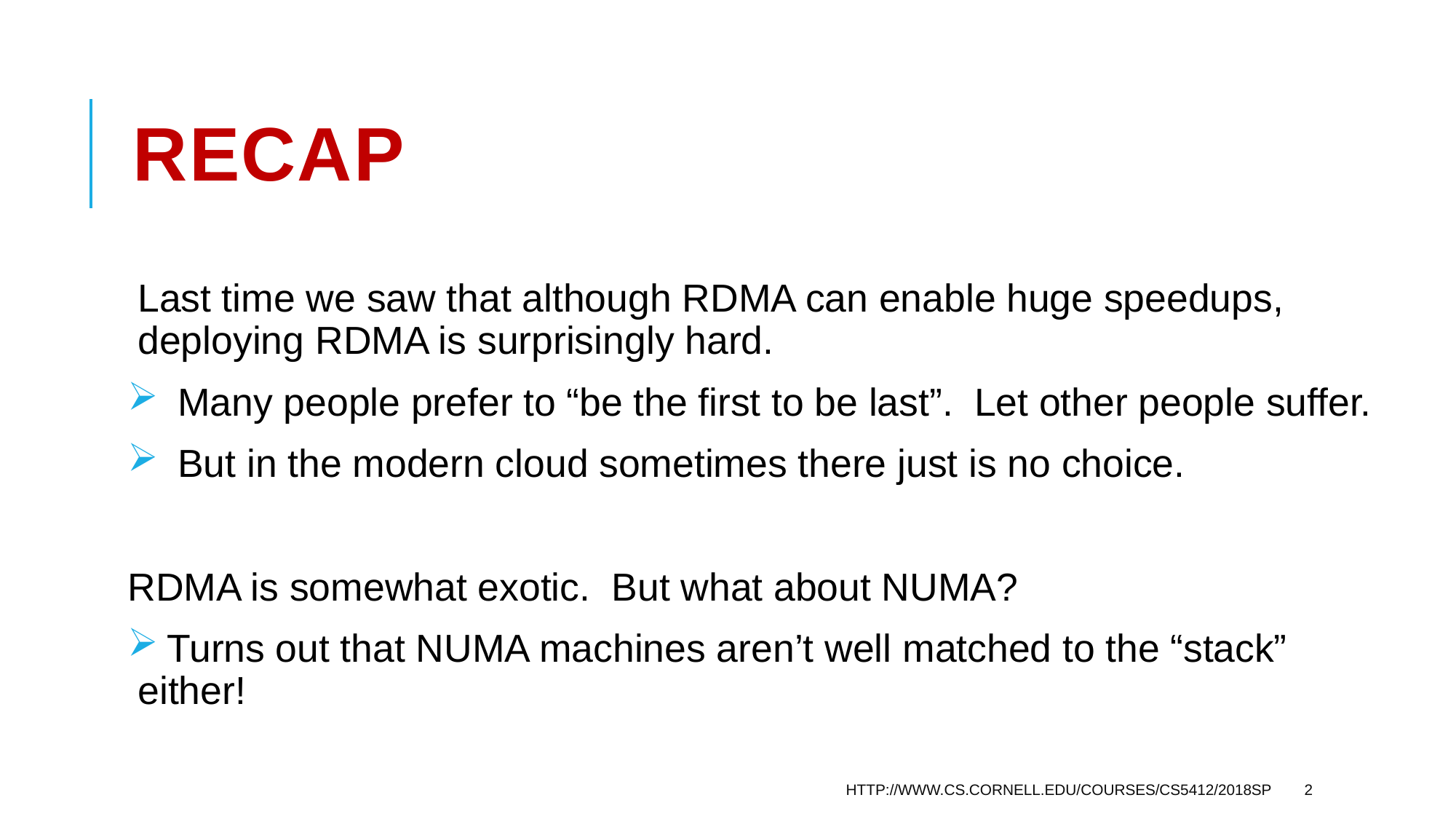

# Recap
Last time we saw that although RDMA can enable huge speedups, deploying RDMA is surprisingly hard.
  Many people prefer to “be the first to be last”.  Let other people suffer.
  But in the modern cloud sometimes there just is no choice.

RDMA is somewhat exotic.  But what about NUMA?
 Turns out that NUMA machines aren’t well matched to the “stack” either!
http://www.cs.cornell.edu/courses/cs5412/2018sp
2